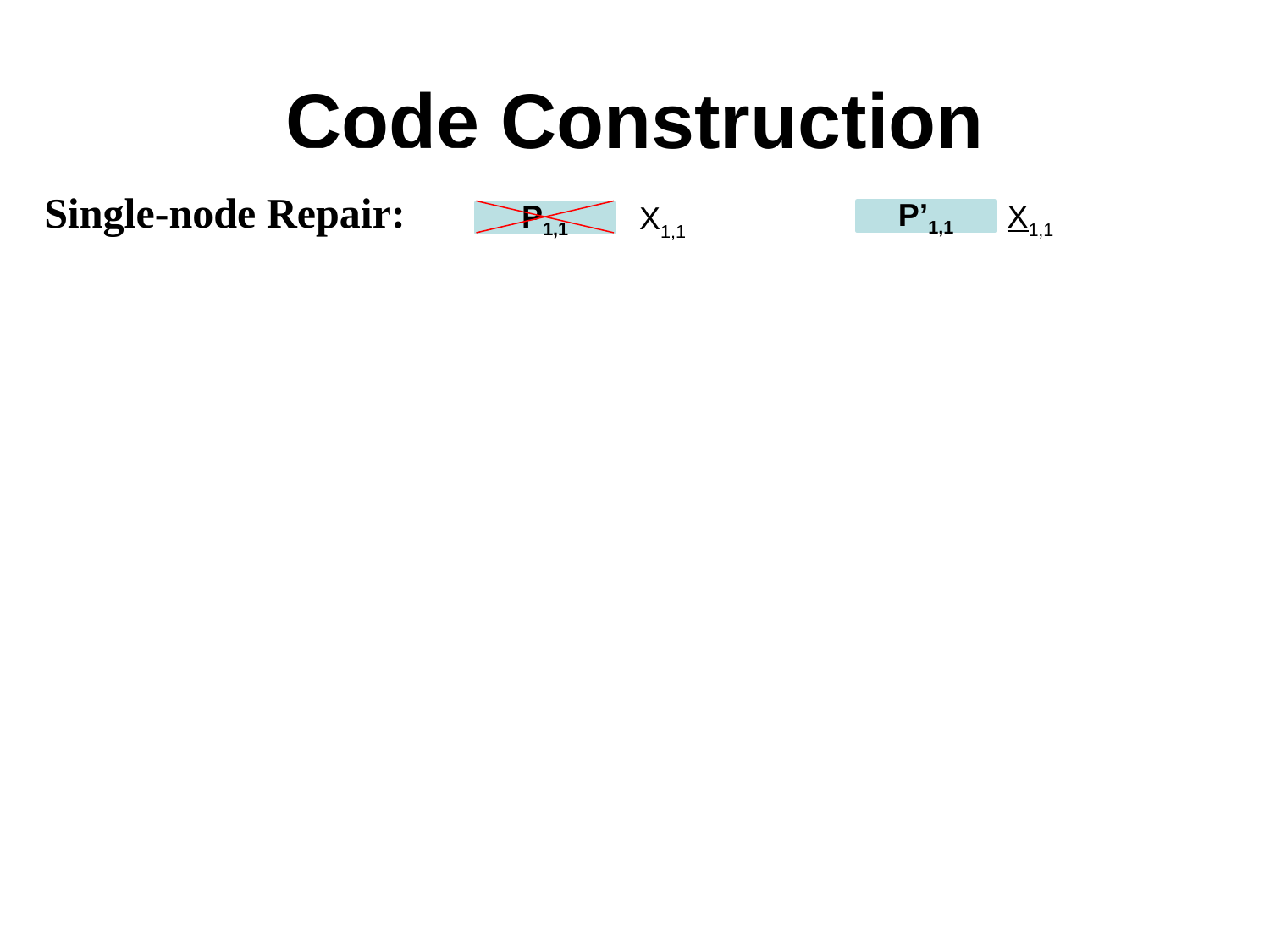

# Code Construction

Single-node Repair:
X1,1
X1,1
P’1,1
P1,1